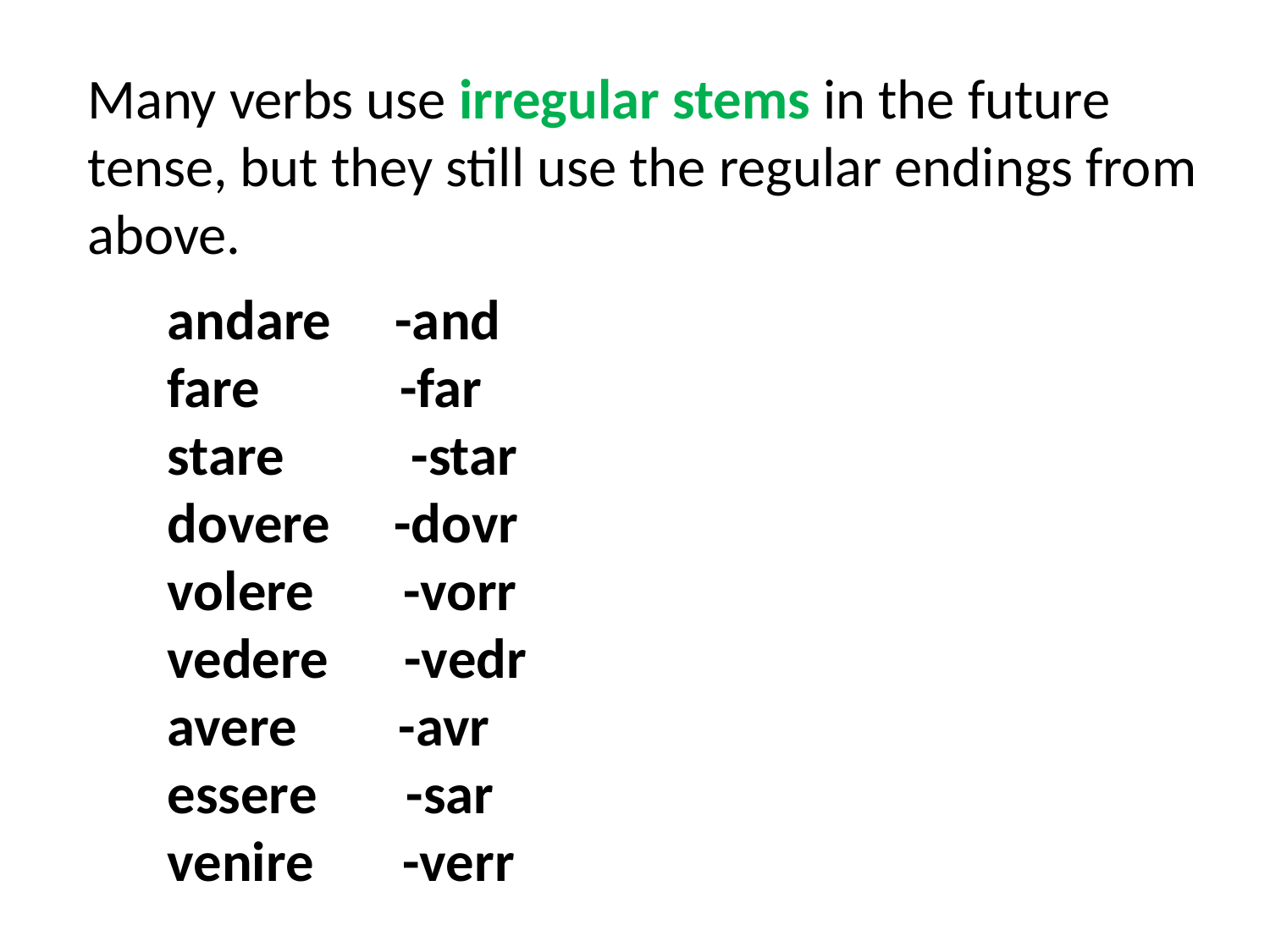

Many verbs use irregular stems in the future tense, but they still use the regular endings from above.
andare     -and
fare           -far
stare          -star
dovere     -dovr
volere       -vorr
vedere      -vedr
avere        -avr
essere       -sar
venire       -verr